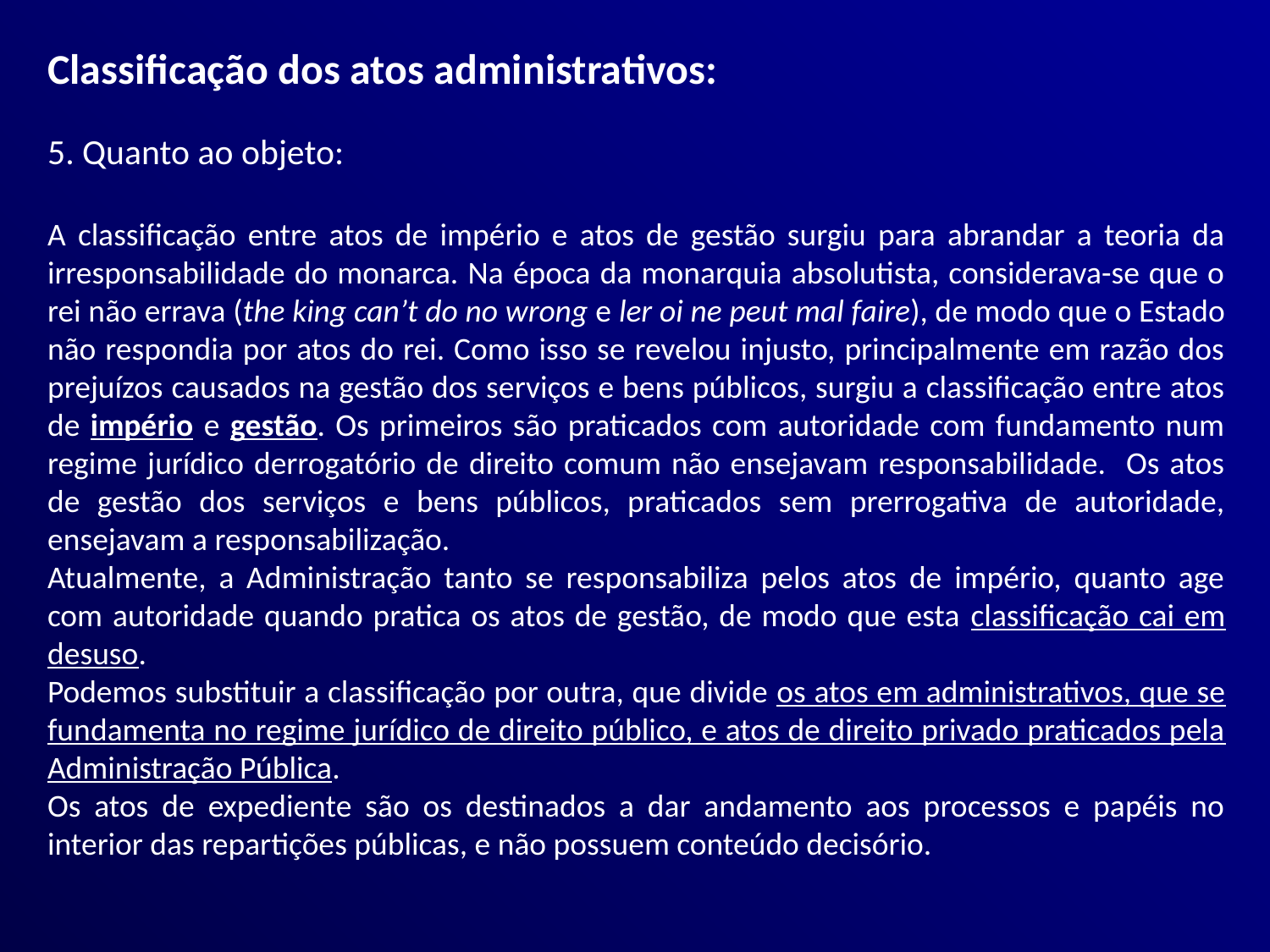

Classificação dos atos administrativos:

5. Quanto ao objeto:

A classificação entre atos de império e atos de gestão surgiu para abrandar a teoria da irresponsabilidade do monarca. Na época da monarquia absolutista, considerava-se que o rei não errava (the king can’t do no wrong e ler oi ne peut mal faire), de modo que o Estado não respondia por atos do rei. Como isso se revelou injusto, principalmente em razão dos prejuízos causados na gestão dos serviços e bens públicos, surgiu a classificação entre atos de império e gestão. Os primeiros são praticados com autoridade com fundamento num regime jurídico derrogatório de direito comum não ensejavam responsabilidade.  Os atos de gestão dos serviços e bens públicos, praticados sem prerrogativa de autoridade, ensejavam a responsabilização.
Atualmente, a Administração tanto se responsabiliza pelos atos de império, quanto age com autoridade quando pratica os atos de gestão, de modo que esta classificação cai em desuso.
Podemos substituir a classificação por outra, que divide os atos em administrativos, que se fundamenta no regime jurídico de direito público, e atos de direito privado praticados pela Administração Pública.
Os atos de expediente são os destinados a dar andamento aos processos e papéis no interior das repartições públicas, e não possuem conteúdo decisório.